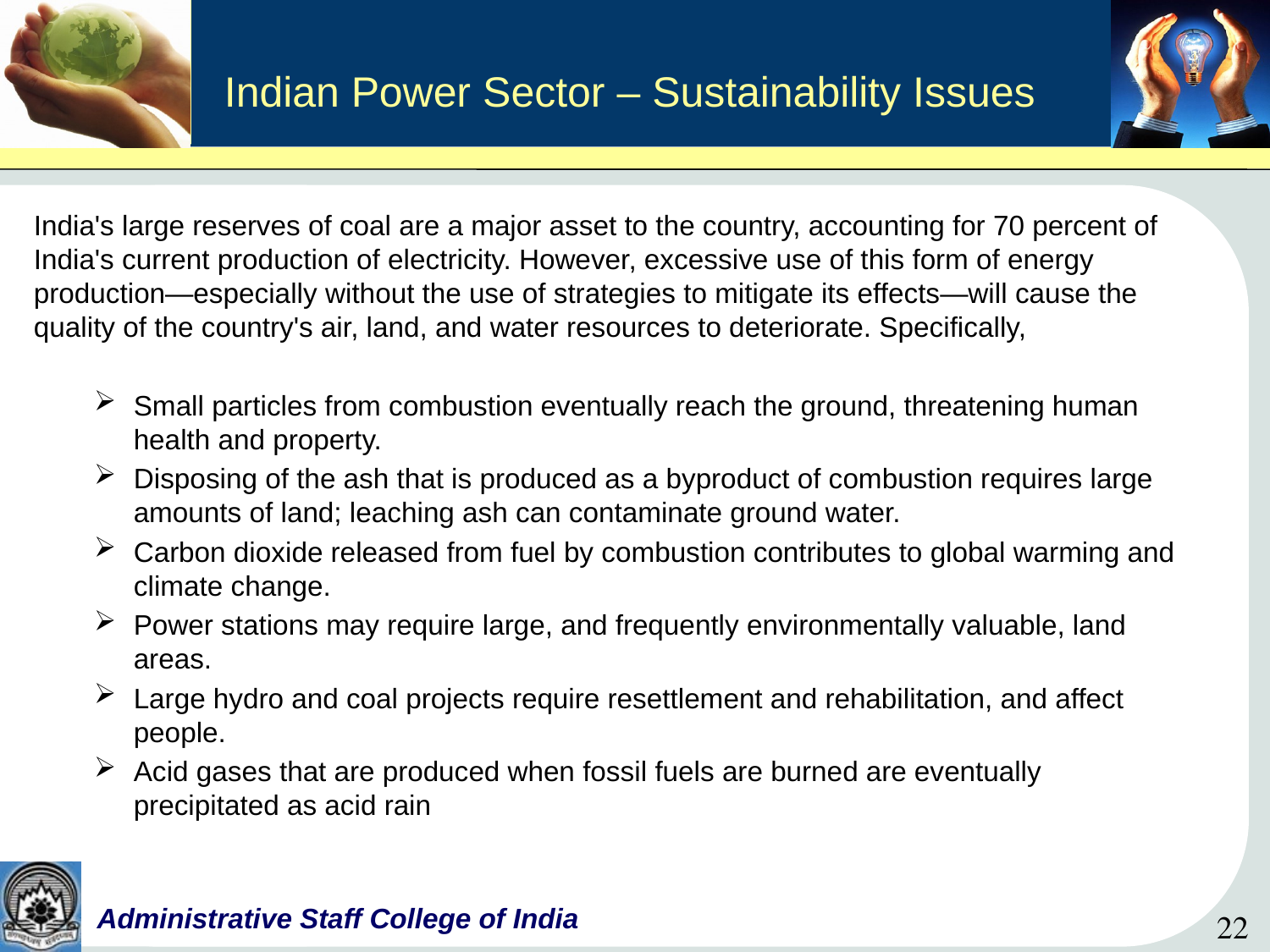

# Indian Power Sector – Sustainability Issues
India's large reserves of coal are a major asset to the country, accounting for 70 percent of India's current production of electricity. However, excessive use of this form of energy production—especially without the use of strategies to mitigate its effects—will cause the quality of the country's air, land, and water resources to deteriorate. Specifically,

Small particles from combustion eventually reach the ground, threatening human health and property.
Disposing of the ash that is produced as a byproduct of combustion requires large amounts of land; leaching ash can contaminate ground water.
Carbon dioxide released from fuel by combustion contributes to global warming and climate change.
Power stations may require large, and frequently environmentally valuable, land areas.
Large hydro and coal projects require resettlement and rehabilitation, and affect people.
Acid gases that are produced when fossil fuels are burned are eventually precipitated as acid rain